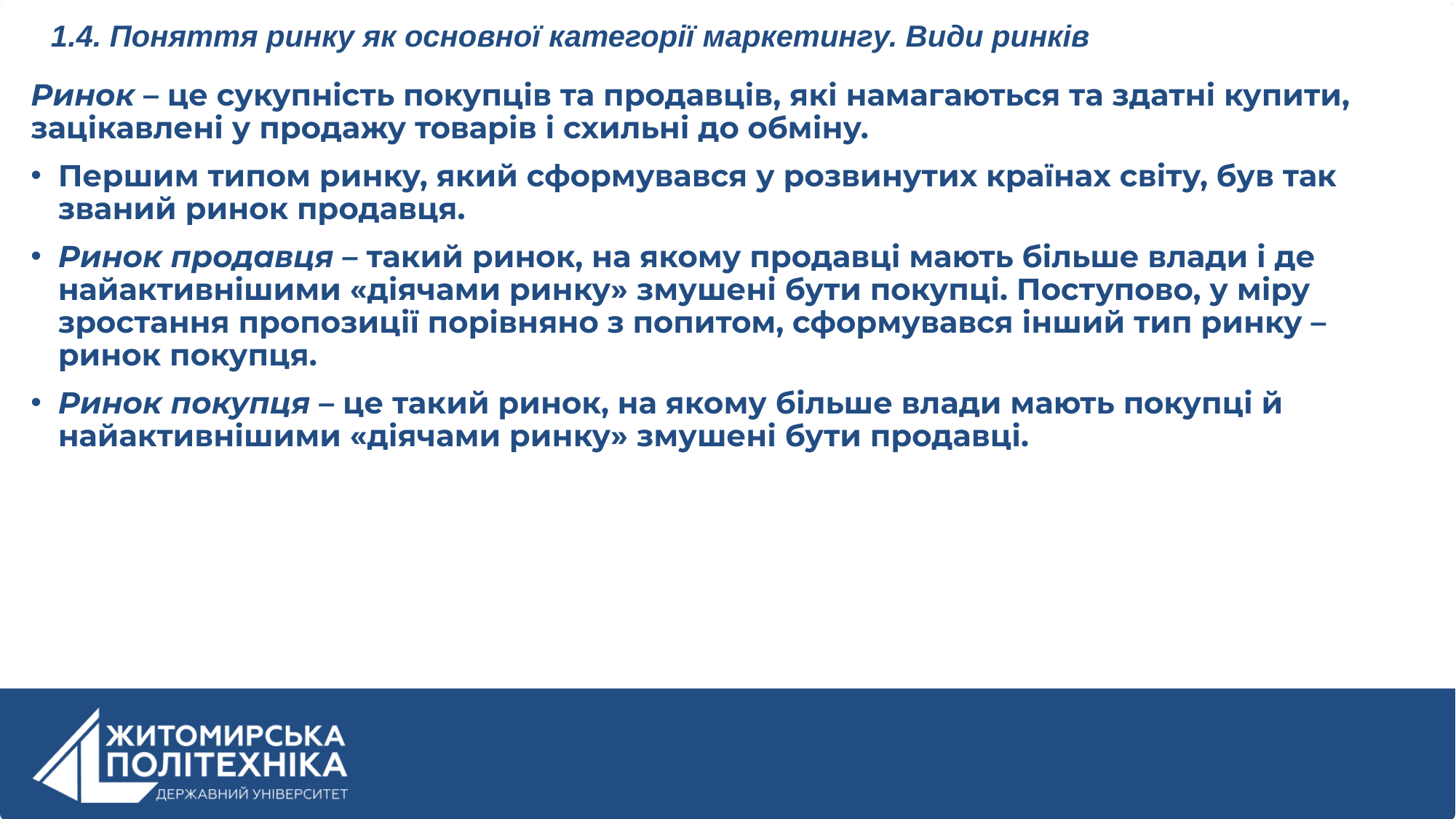

# 1.4. Поняття ринку як основної категорії маркетингу. Види ринків
Ринок – це сукупність покупців та продавців, які намагаються та здатні купити, зацікавлені у продажу товарів і схильні до обміну.
Першим типом ринку, який сформувався у розвинутих країнах світу, був так званий ринок продавця.
Ринок продавця – такий ринок, на якому продавці мають більше влади і де найактивнішими «діячами ринку» змушені бути покупці. Поступово, у міру зростання пропозиції порівняно з попитом, сформувався інший тип ринку – ринок покупця.
Ринок покупця – це такий ринок, на якому більше влади мають покупці й найактивнішими «діячами ринку» змушені бути продавці.